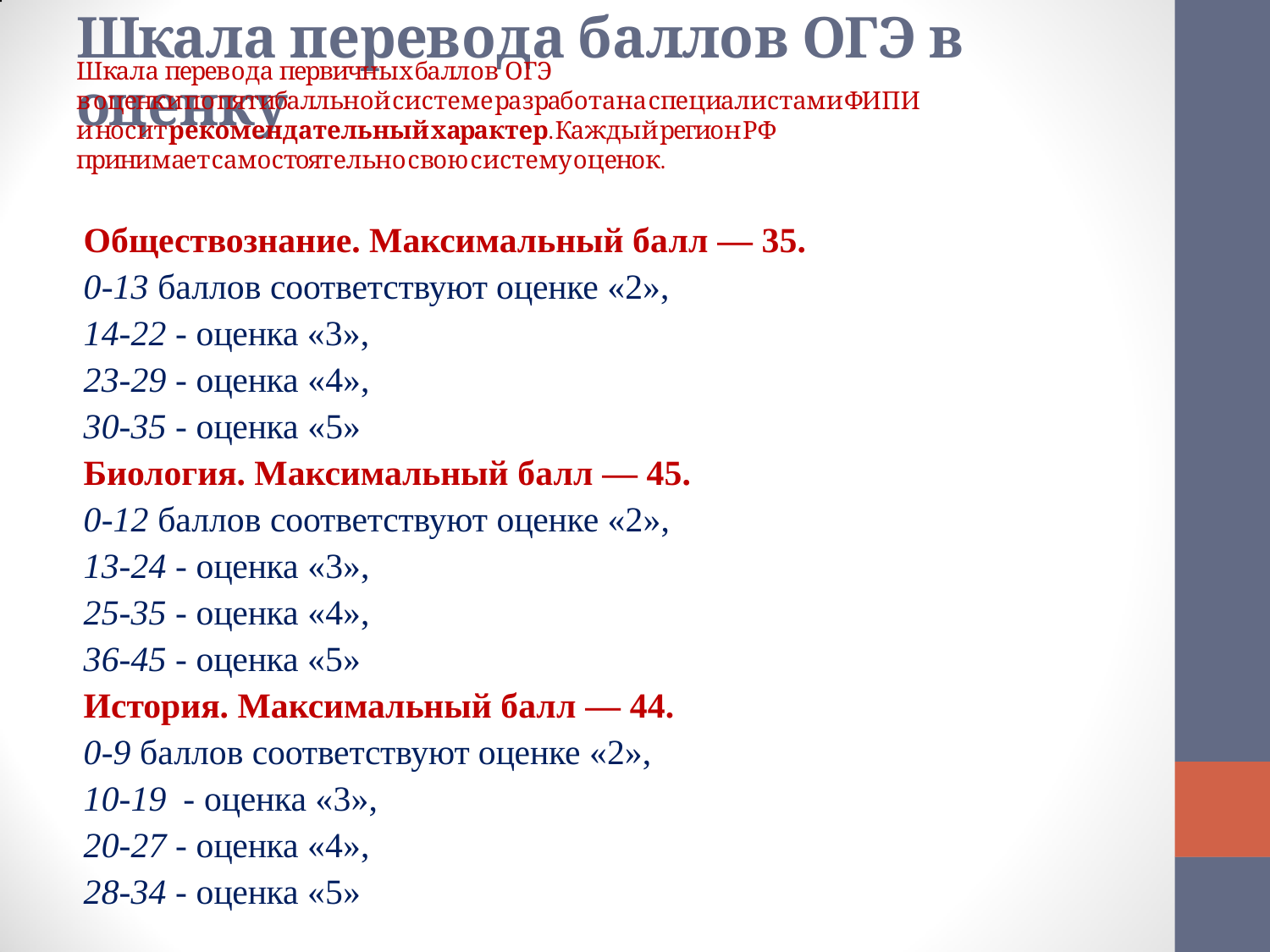

# Шкала перевода баллов ОГЭ в оценку
Шкала перевода первичныхбаллов ОГЭ воценкипопятибалльнойсистемеразработанаспециалистамиФИПИ  иноситрекомендательныйхарактер.КаждыйрегионРФ принимаетсамостоятельносвоюсистемуоценок.

Обществознание. Максимальный балл — 35.
0-13 баллов соответствуют оценке «2»,
14-22 - оценка «3»,
23-29 - оценка «4»,
30-35 - оценка «5»
Биология. Максимальный балл — 45.
0-12 баллов соответствуют оценке «2»,
13-24 - оценка «3»,
25-35 - оценка «4»,
36-45 - оценка «5»
История. Максимальный балл — 44.
0-9 баллов соответствуют оценке «2»,
10-19 - оценка «3»,
20-27 - оценка «4»,
28-34 - оценка «5»